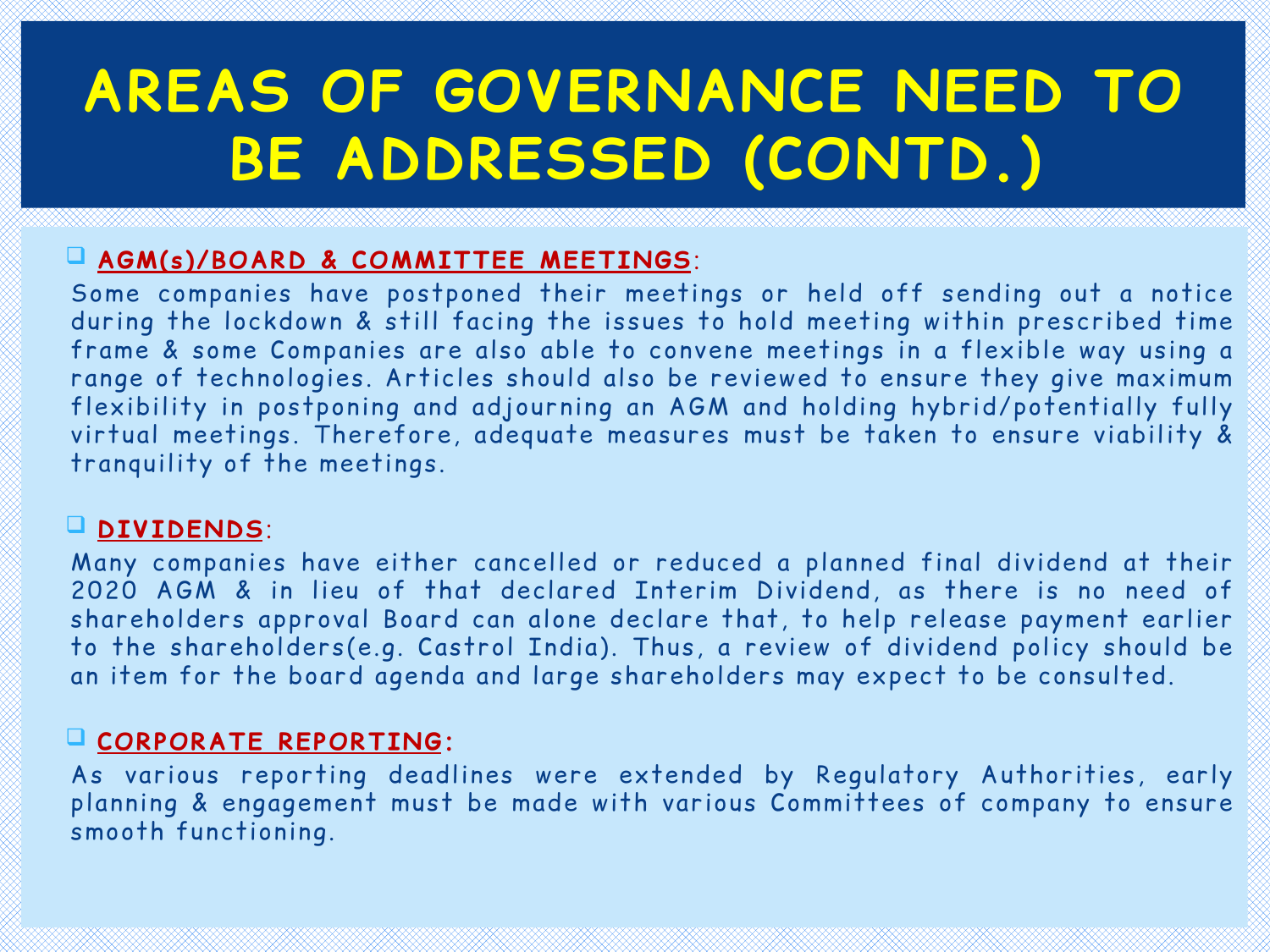

# Areas of governance need to be addressed (contd.)
AGM(s)/BOARD & COMMITTEE MEETINGS:
Some companies have postponed their meetings or held off sending out a notice during the lockdown & still facing the issues to hold meeting within prescribed time frame & some Companies are also able to convene meetings in a flexible way using a range of technologies. Articles should also be reviewed to ensure they give maximum flexibility in postponing and adjourning an AGM and holding hybrid/potentially fully virtual meetings. Therefore, adequate measures must be taken to ensure viability & tranquility of the meetings.

DIVIDENDS:
Many companies have either cancelled or reduced a planned final dividend at their 2020 AGM & in lieu of that declared Interim Dividend, as there is no need of shareholders approval Board can alone declare that, to help release payment earlier to the shareholders(e.g. Castrol India). Thus, a review of dividend policy should be an item for the board agenda and large shareholders may expect to be consulted.

CORPORATE REPORTING:
As various reporting deadlines were extended by Regulatory Authorities, early planning & engagement must be made with various Committees of company to ensure smooth functioning.